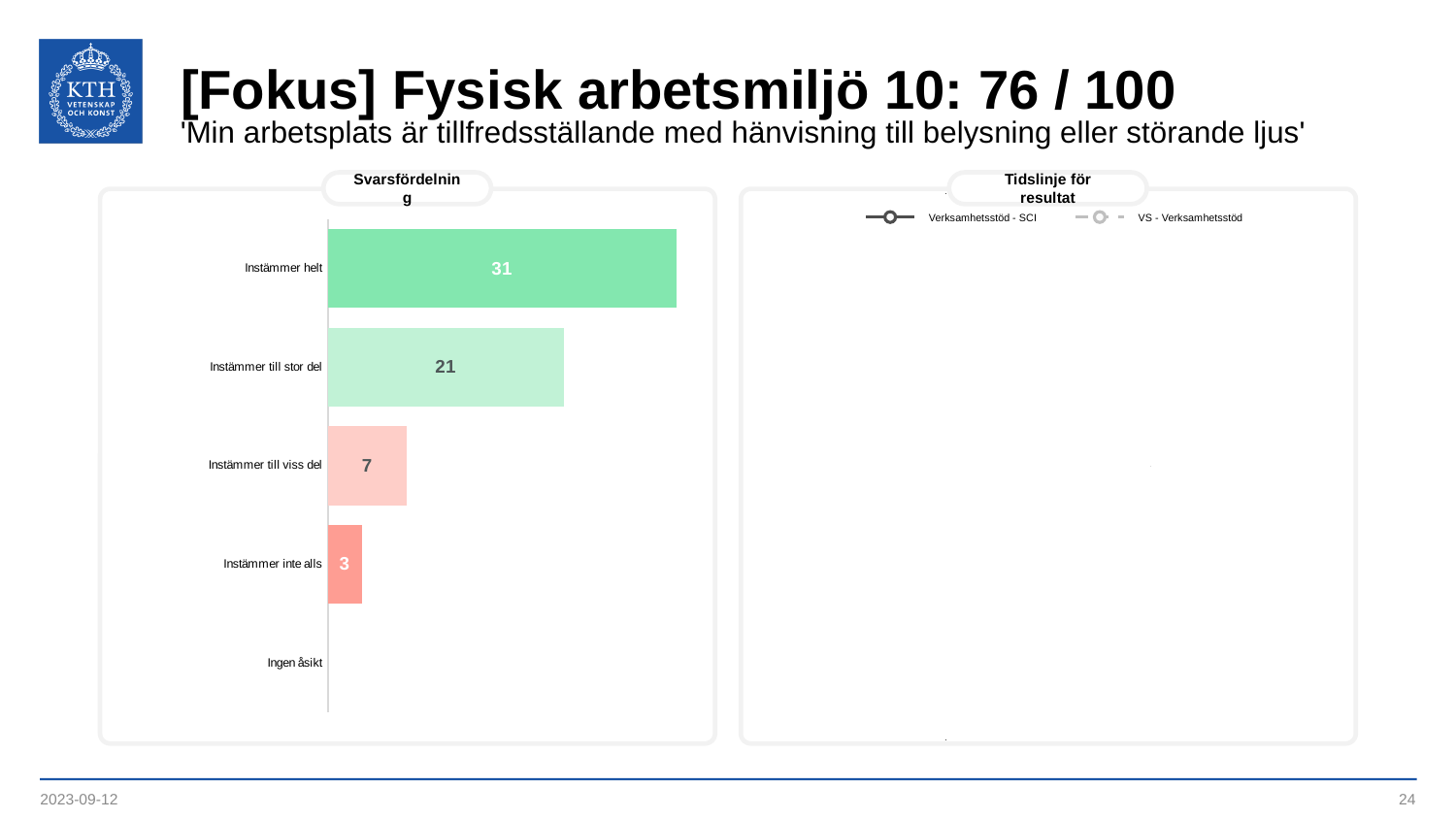

# [Fokus] Fysisk arbetsmiljö 10: 76 / 100
'Min arbetsplats är tillfredsställande med hänvisning till belysning eller störande ljus'
Svarsfördelning
Tidslinje för resultat

### Chart

| Category |  |  |  |  |
|---|---|---|---|---|
| 45167.34375 | 76.0 | 70.0 | 76.0 | 76.0 |
Verksamhetsstöd - SCI
VS - Verksamhetsstöd

### Chart

| Category |  |
|---|---|
| Instämmer helt | 31.0 |
| Instämmer till stor del | 21.0 |
| Instämmer till viss del | 7.0 |
| Instämmer inte alls | 3.0 |
| Ingen åsikt | None |
2023-09-12
24